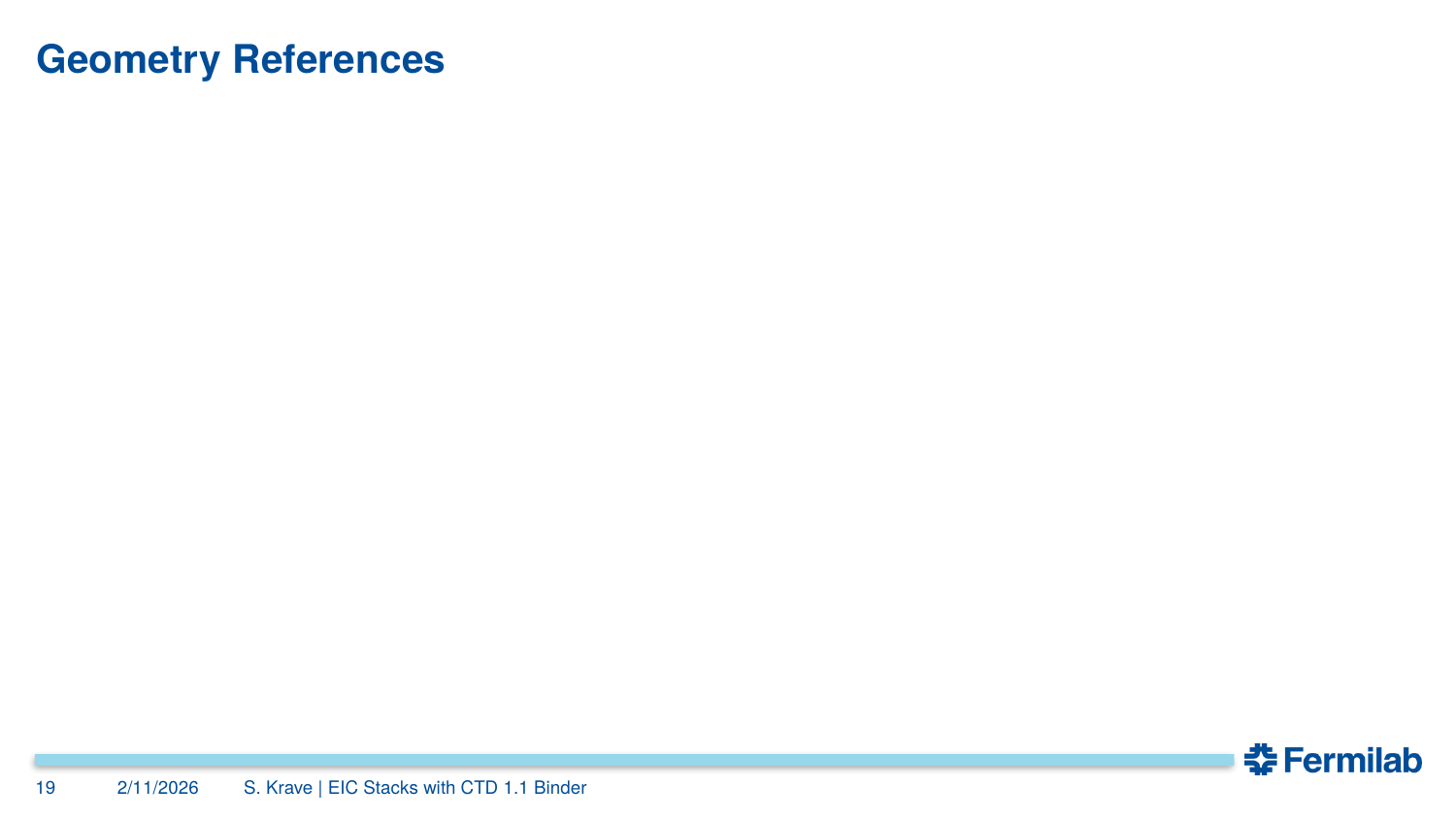

# Geometry References

19
2/11/2026
S. Krave | EIC Stacks with CTD 1.1 Binder